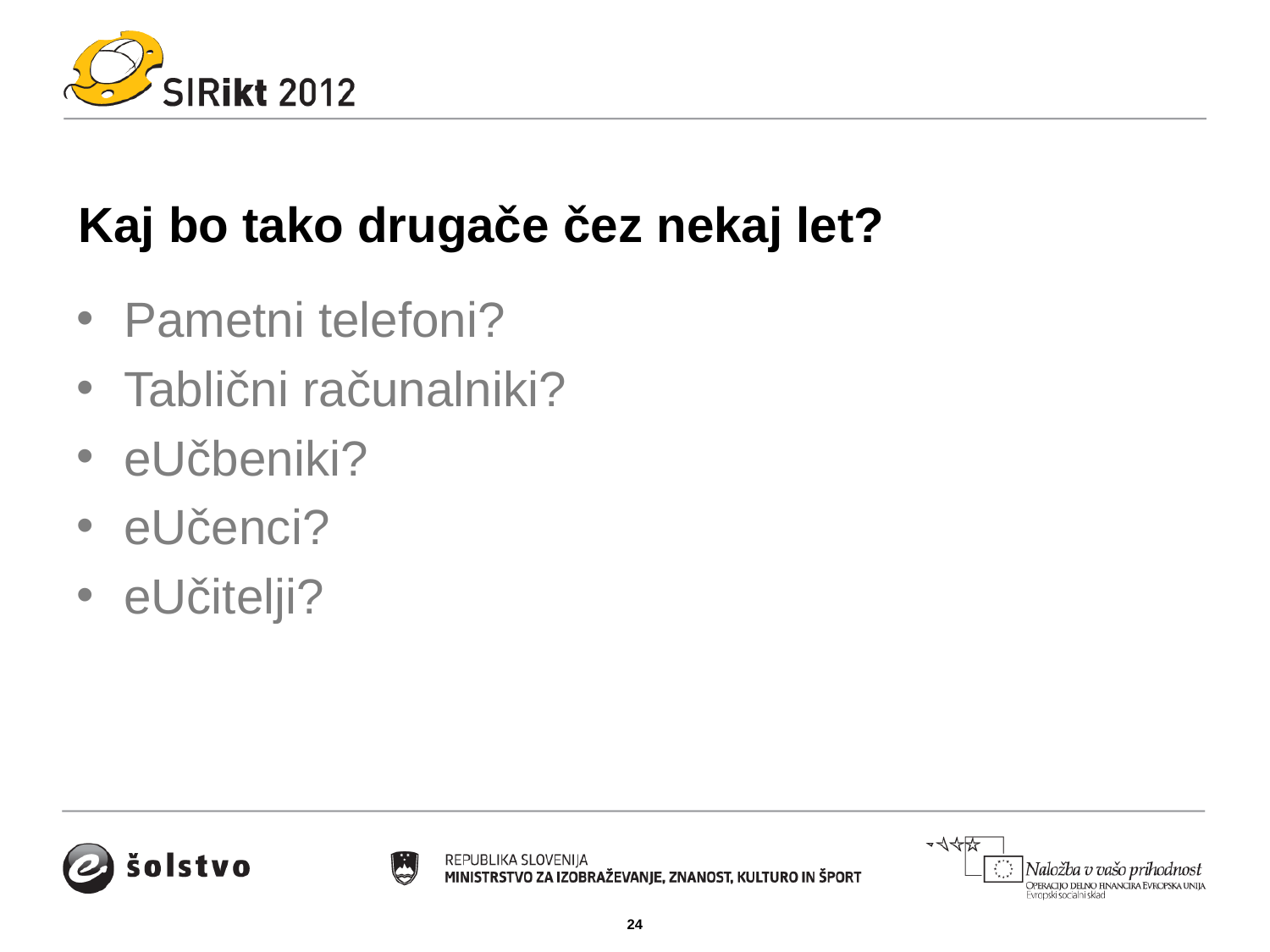

# Kaj bo tako drugače čez nekaj let?
Pametni telefoni?
Tablični računalniki?
eUčbeniki?
eUčenci?
eUčitelji?

24